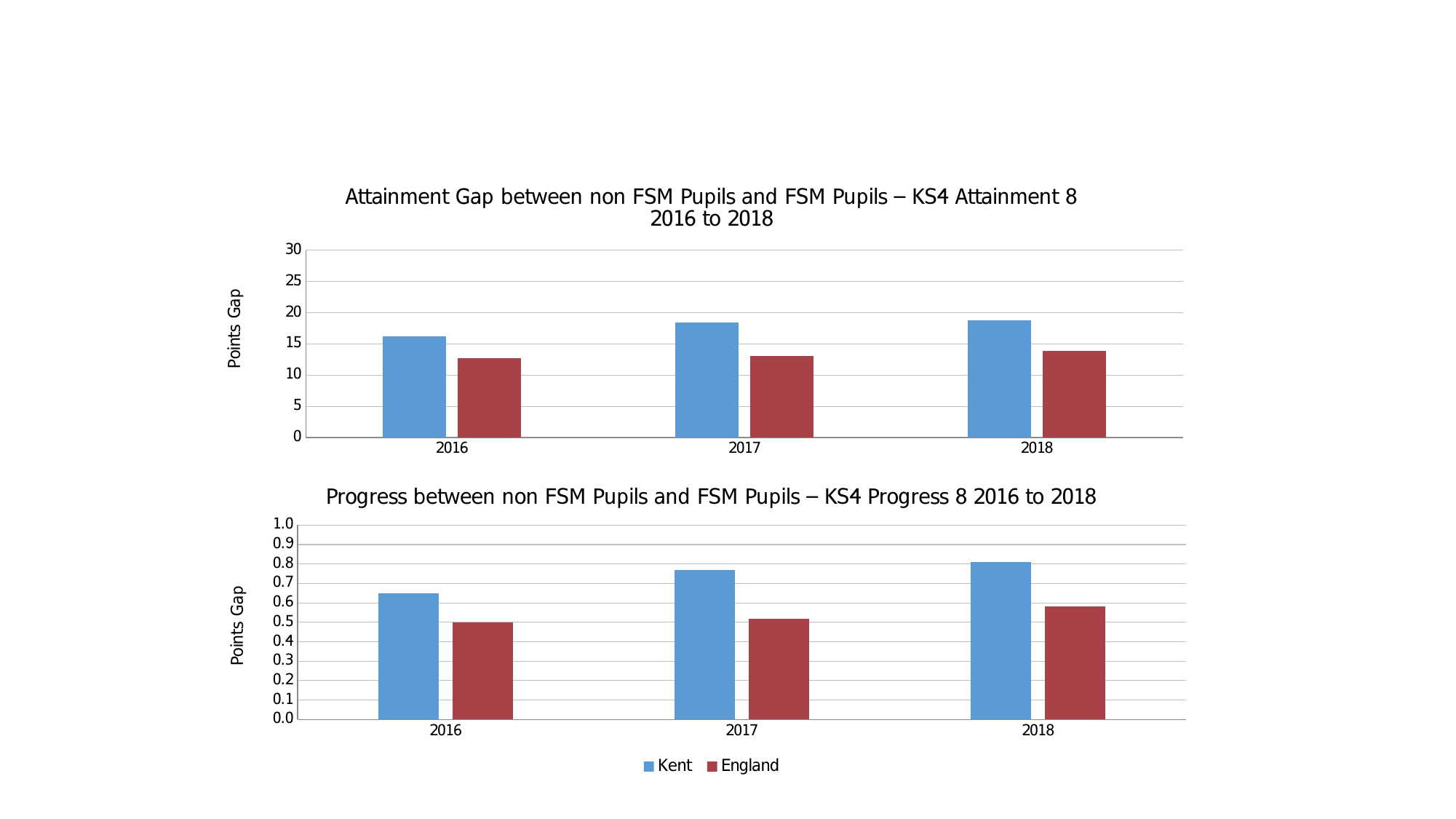

# KS4 FSM Attainment Gaps

### Chart: Attainment Gap between non FSM Pupils and FSM Pupils – KS4 Attainment 8 2016 to 2018

| Category | Kent | England |
|---|---|---|
| 2016 | 16.2 | 12.7 |
| 2017 | 18.4 | 13.1 |
| 2018 | 18.8 | 13.9 |

### Chart: Progress between non FSM Pupils and FSM Pupils – KS4 Progress 8 2016 to 2018

| Category | Kent | England |
|---|---|---|
| 2016 | 0.65 | 0.5 |
| 2017 | 0.77 | 0.52 |
| 2018 | 0.81 | 0.58 |